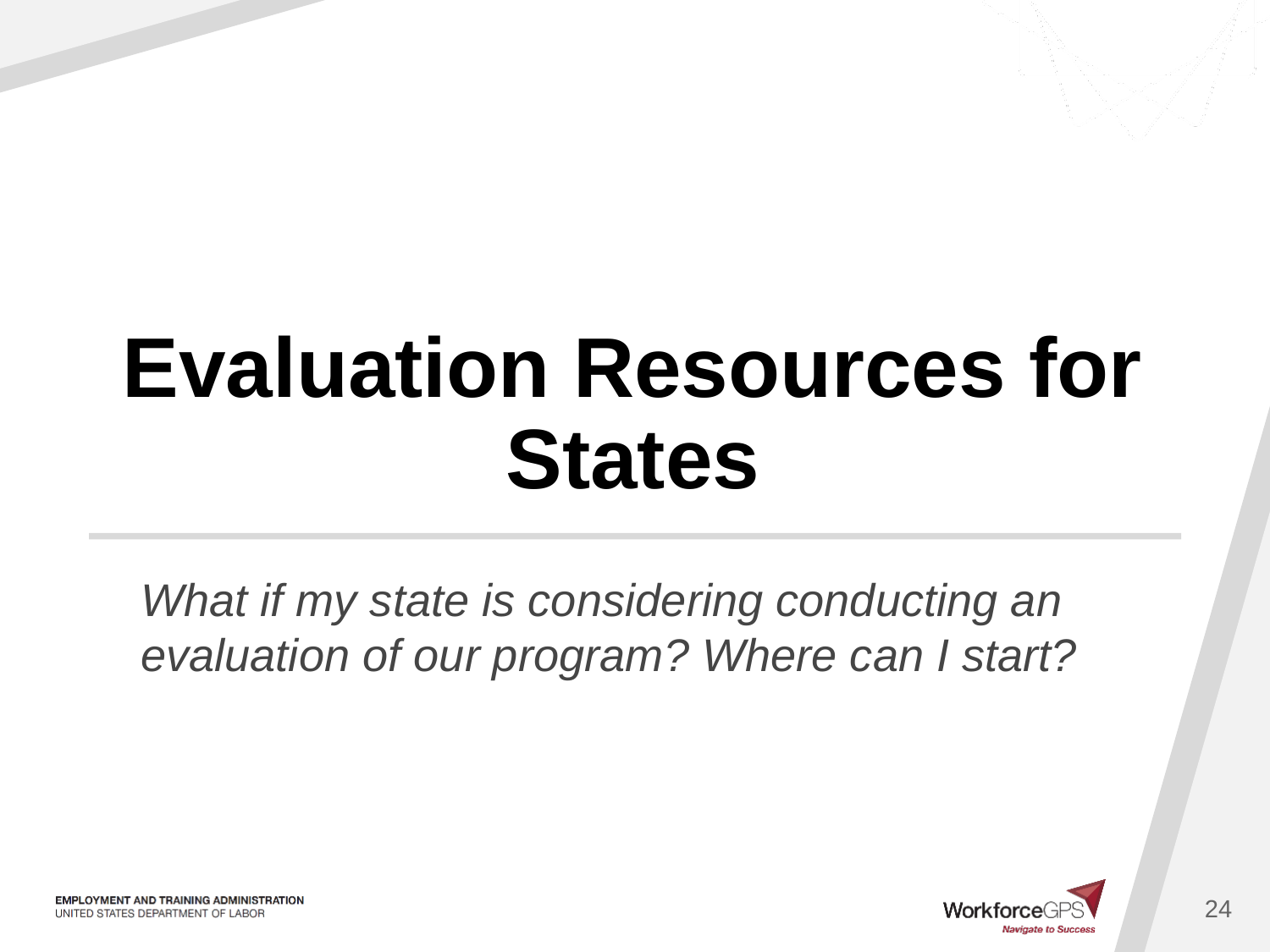

# Evaluation Resources for States
What if my state is considering conducting an evaluation of our program? Where can I start?
24